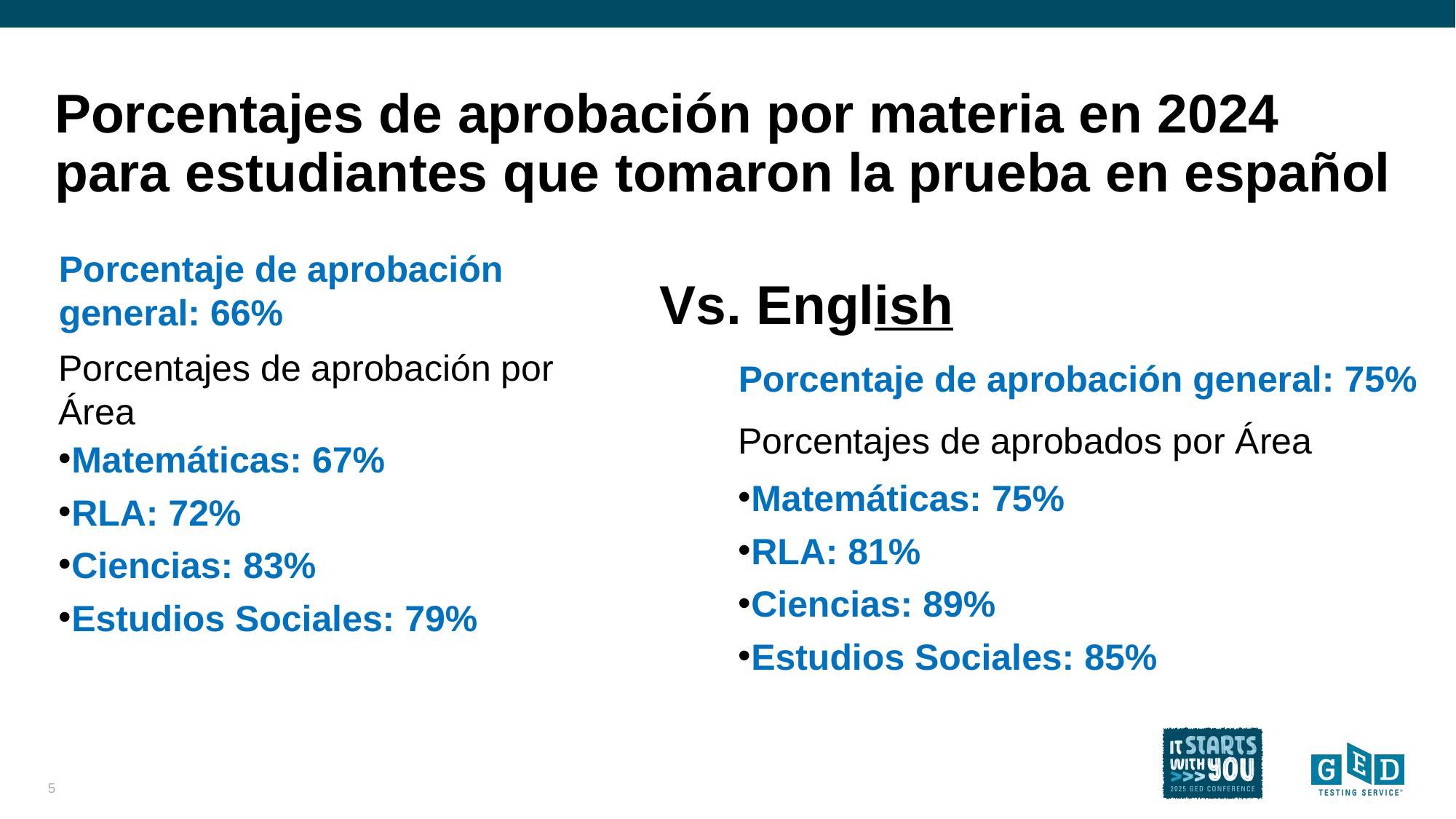

# Porcentajes de aprobación por materia en 2024 para estudiantes que tomaron la prueba en español
Porcentaje de aprobación general: 66%
Porcentajes de aprobación por Área
Matemáticas: 67%
RLA: 72%
Ciencias: 83%
Estudios Sociales: 79%

Vs. English
Porcentaje de aprobación general: 75%
Porcentajes de aprobados por Área
Matemáticas: 75%
RLA: 81%
Ciencias: 89%
Estudios Sociales: 85%
5